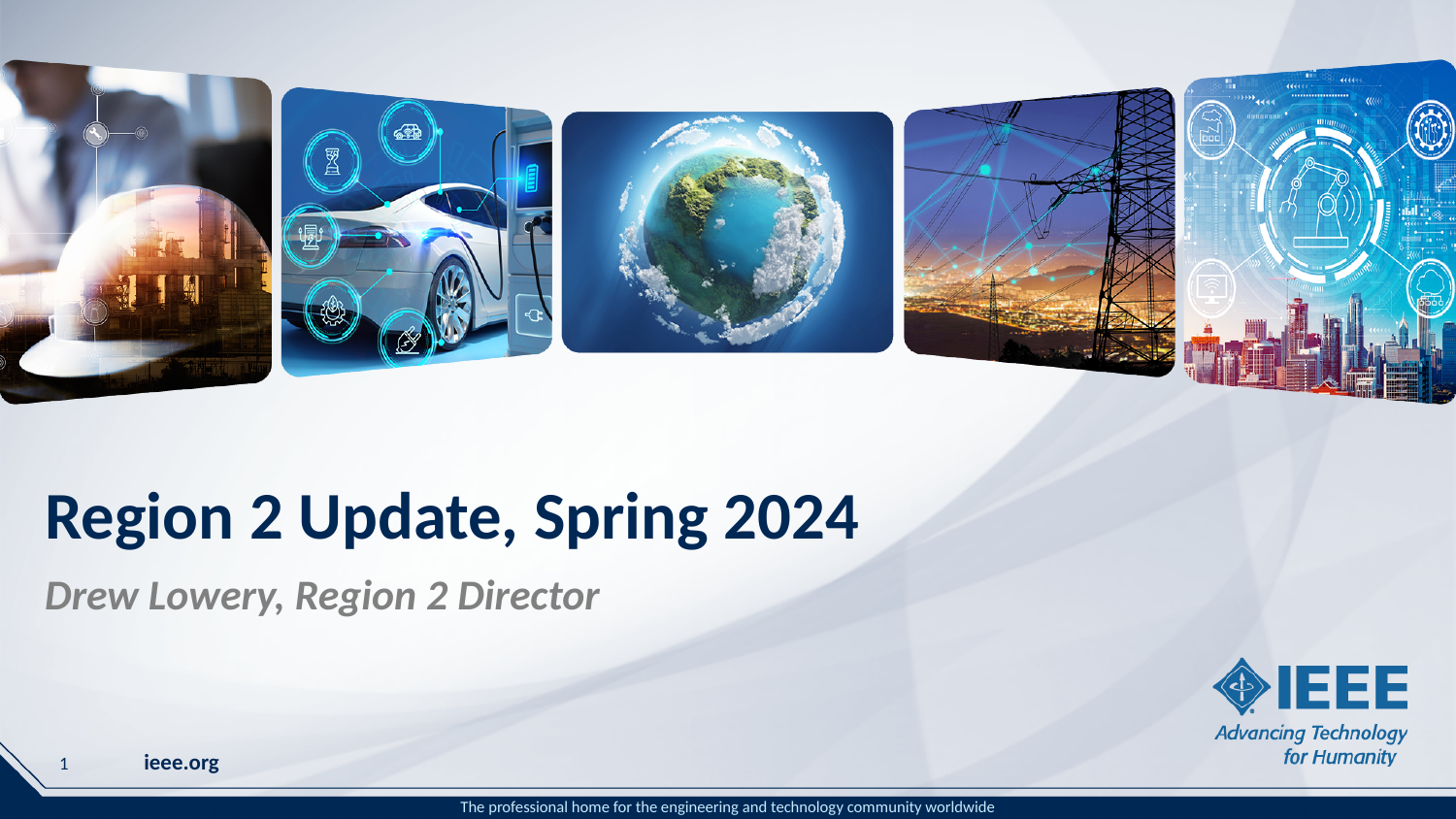

# Region 2 Update, Spring 2024
Drew Lowery, Region 2 Director
1